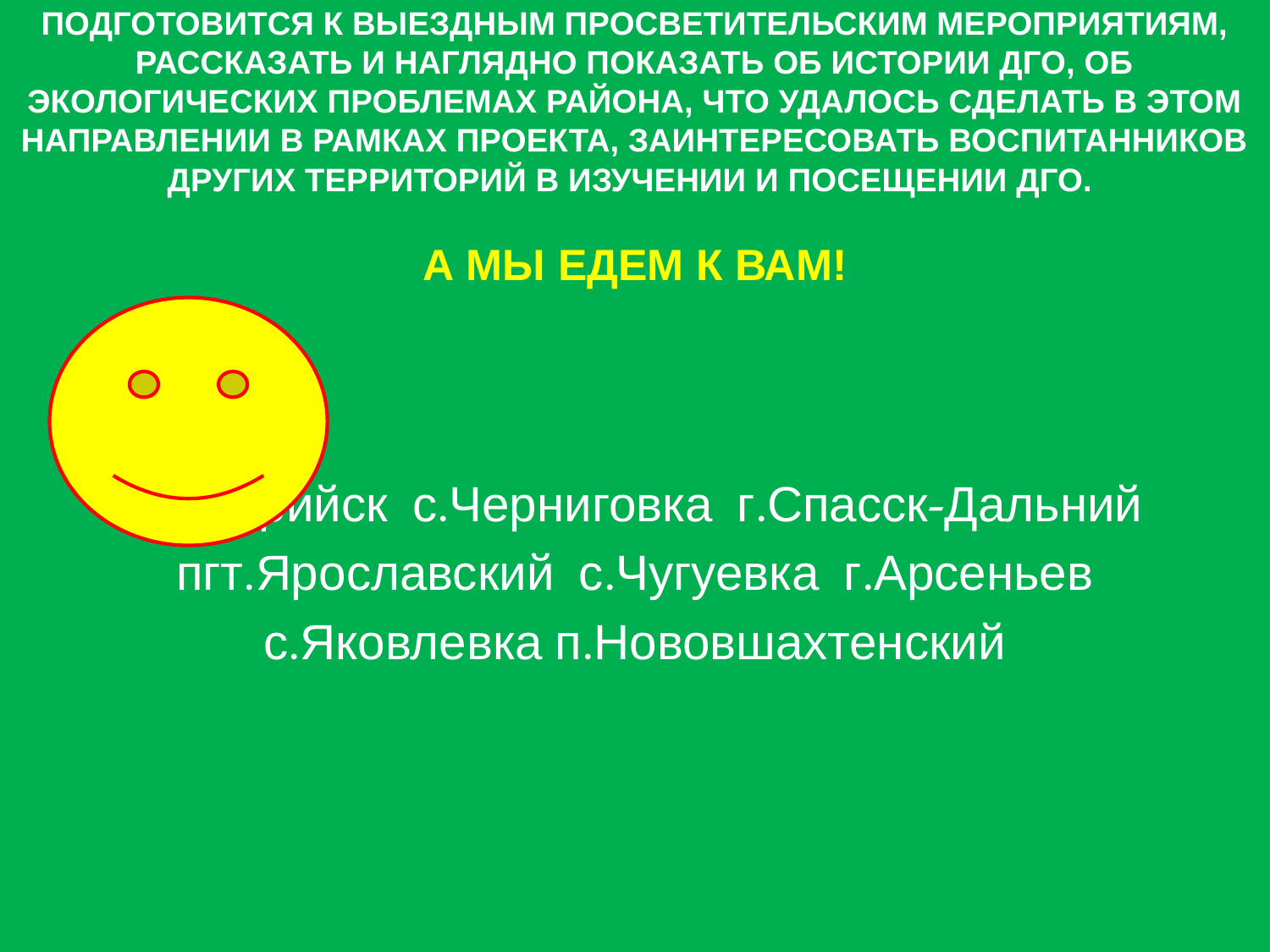

# Подготовится к выездным просветительским мероприятиям, рассказать и наглядно показать об истории ДГО, об экологических проблемах района, что удалось сделать в этом направлении в рамках проекта, заинтересовать воспитанников других территорий в изучении и посещении ДГО. А мы едем к вам!

г.Уссурийск  с.Черниговка  г.Спасск-Дальний
пгт.Ярославский  с.Чугуевка  г.Арсеньев
с.Яковлевка п.Нововшахтенский